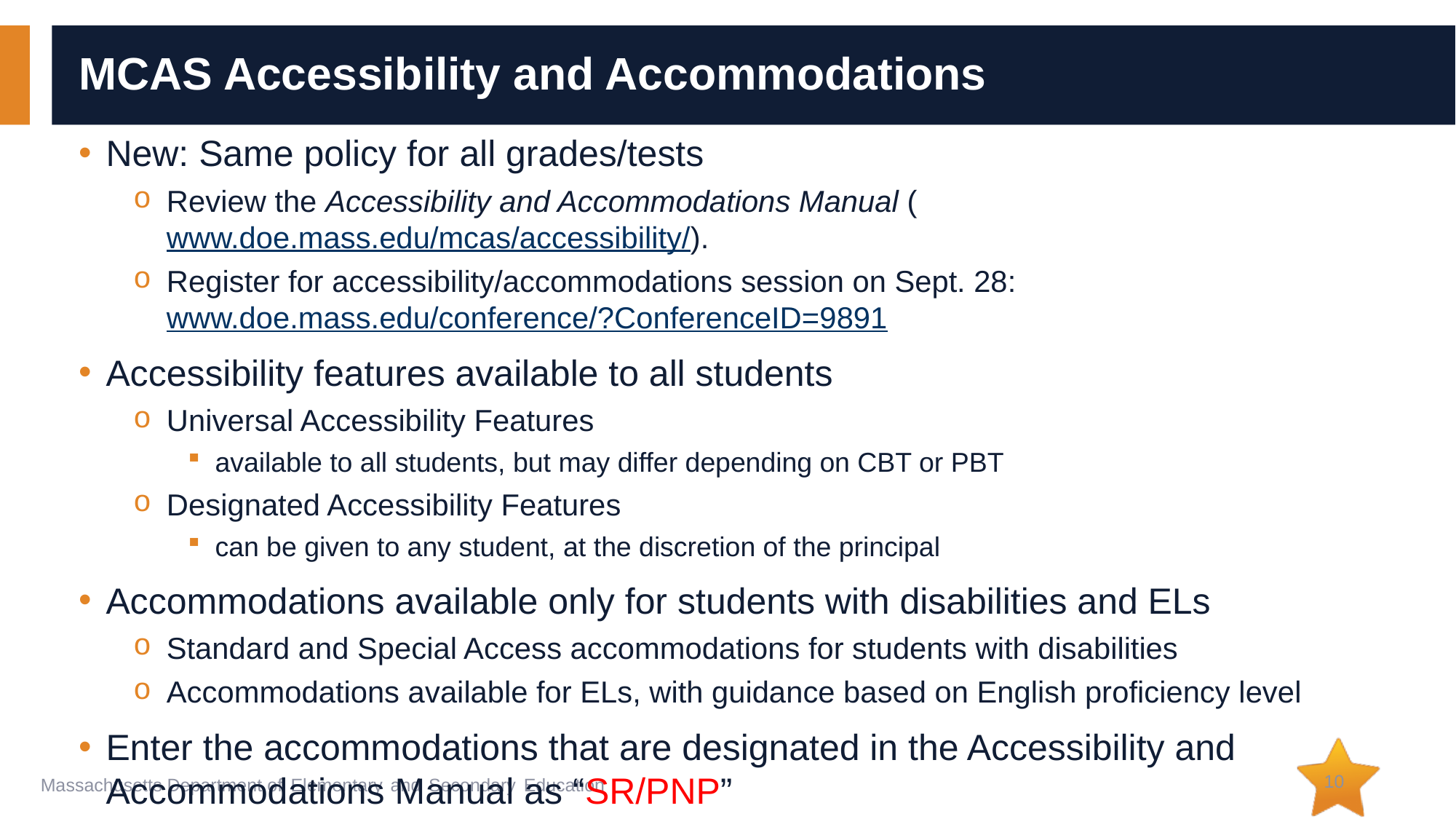

# MCAS Accessibility and Accommodations
New: Same policy for all grades/tests
Review the Accessibility and Accommodations Manual (www.doe.mass.edu/mcas/accessibility/).
Register for accessibility/accommodations session on Sept. 28: www.doe.mass.edu/conference/?ConferenceID=9891
Accessibility features available to all students
Universal Accessibility Features
available to all students, but may differ depending on CBT or PBT
Designated Accessibility Features
can be given to any student, at the discretion of the principal
Accommodations available only for students with disabilities and ELs
Standard and Special Access accommodations for students with disabilities
Accommodations available for ELs, with guidance based on English proficiency level
Enter the accommodations that are designated in the Accessibility and Accommodations Manual as “SR/PNP”
10